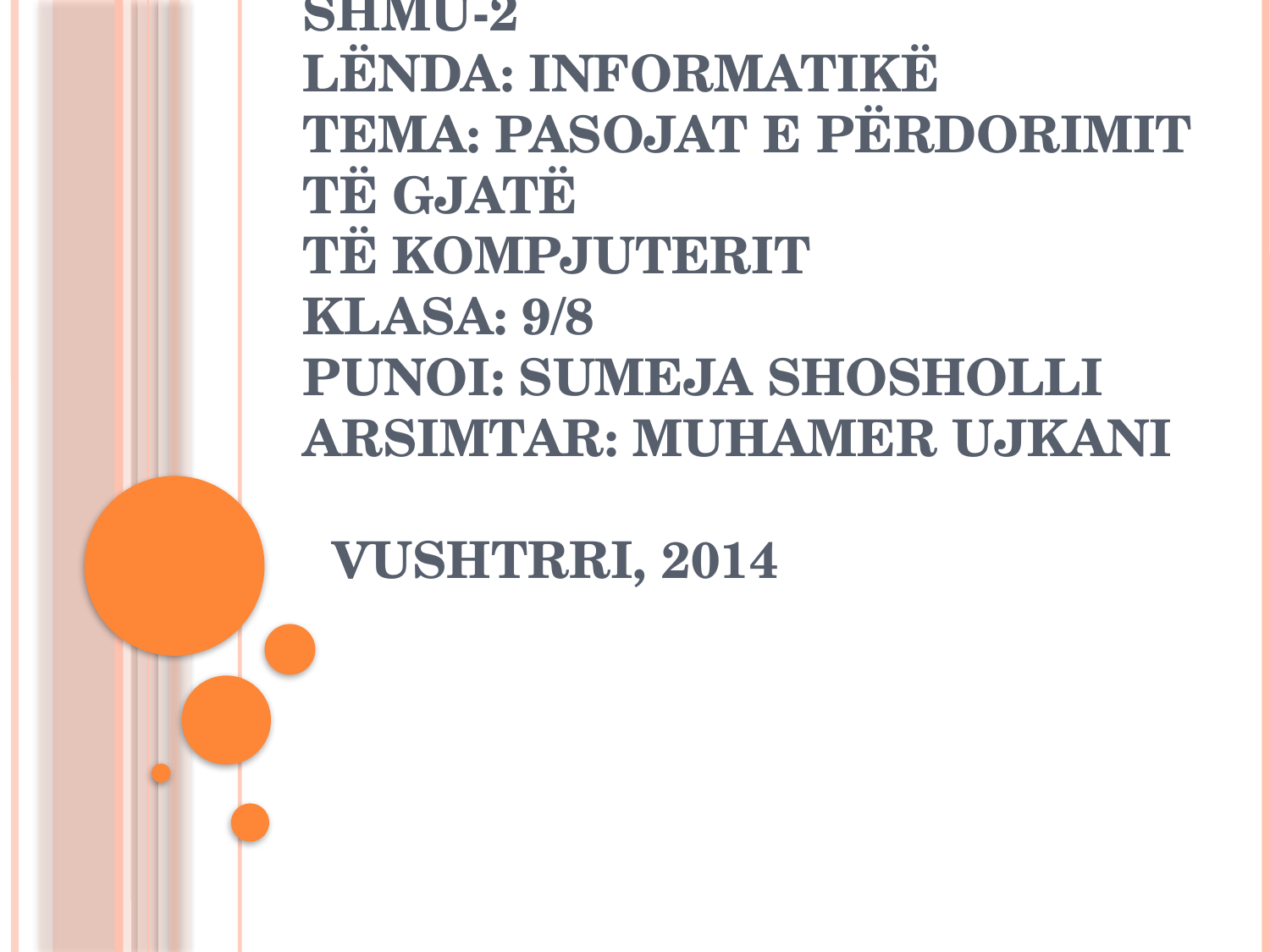

# SHMU-2 Lënda: Informatikë Tema: Pasojat e përdorimit të gjatë të kompjuterit Klasa: 9/8 Punoi: Sumeja Shosholli Arsimtar: Muhamer Ujkani Vushtrri, 2014